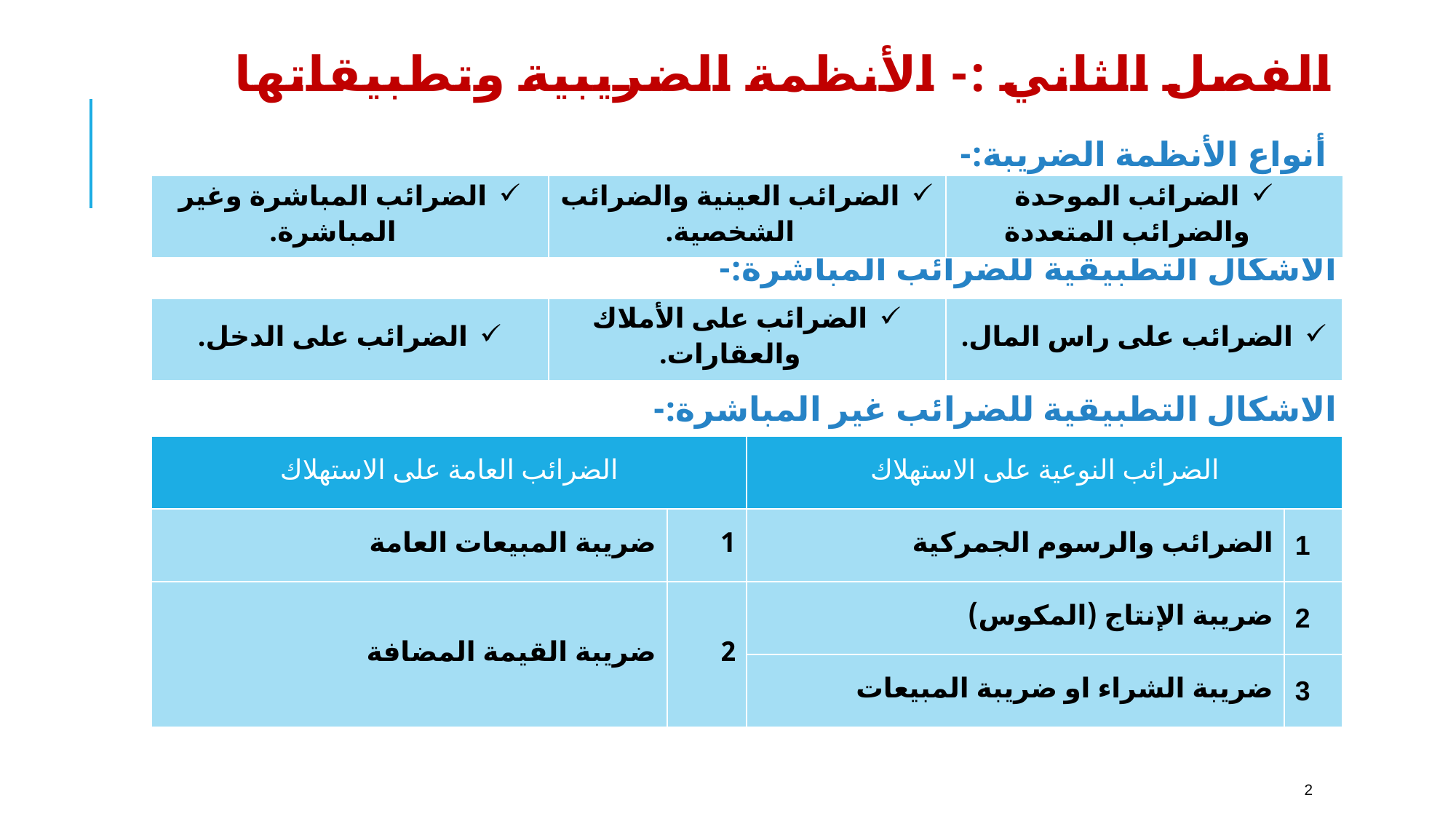

# الفصل الثاني :- الأنظمة الضريبية وتطبيقاتها
أنواع الأنظمة الضريبة:-

الاشكال التطبيقية للضرائب المباشرة:-

الاشكال التطبيقية للضرائب غير المباشرة:-

| الضرائب المباشرة وغير المباشرة. | الضرائب العينية والضرائب الشخصية. | الضرائب الموحدة والضرائب المتعددة |
| --- | --- | --- |
| الضرائب على الدخل. | الضرائب على الأملاك والعقارات. | الضرائب على راس المال. |
| --- | --- | --- |
| الضرائب العامة على الاستهلاك |  | الضرائب النوعية على الاستهلاك |  |
| --- | --- | --- | --- |
| ضريبة المبيعات العامة | 1 | الضرائب والرسوم الجمركية | 1 |
| ضريبة القيمة المضافة | 2 | ضريبة الإنتاج (المكوس) | 2 |
|  |  | ضريبة الشراء او ضريبة المبيعات | 3 |
2